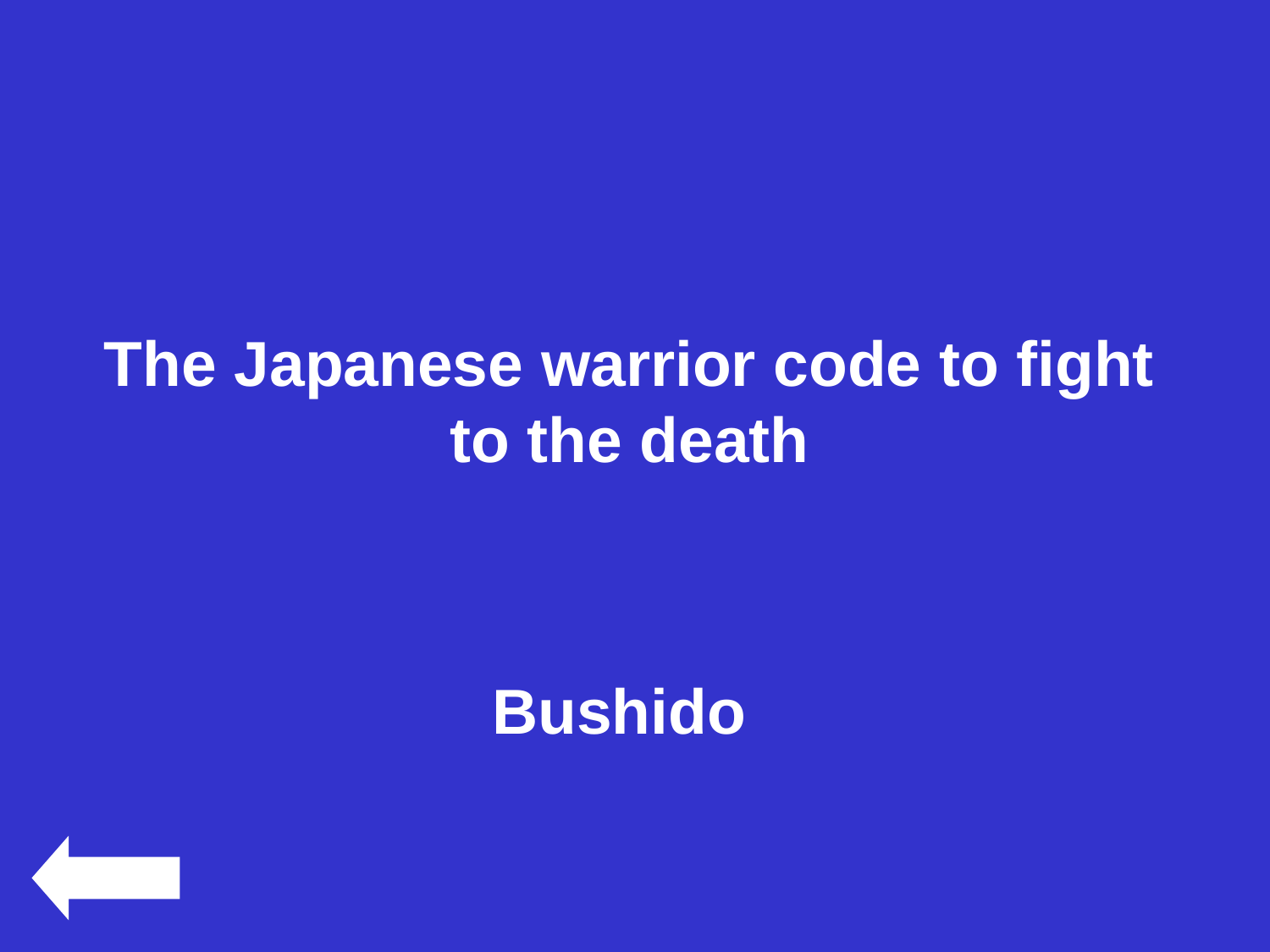

#
The Japanese warrior code to fight to the death
Bushido